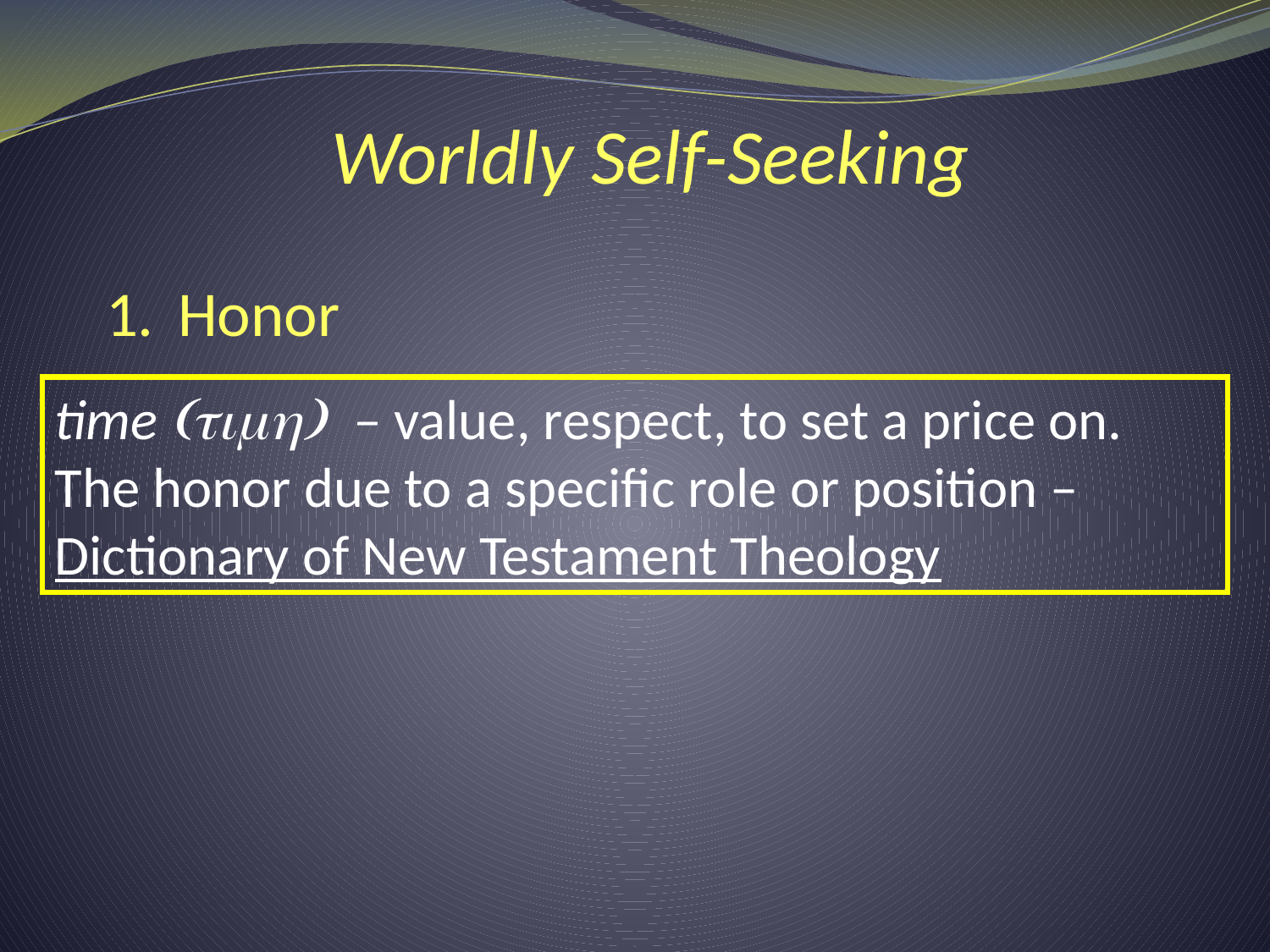

Worldly Self-Seeking
# Honor
time (τιμη) – value, respect, to set a price on. The honor due to a specific role or position – Dictionary of New Testament Theology